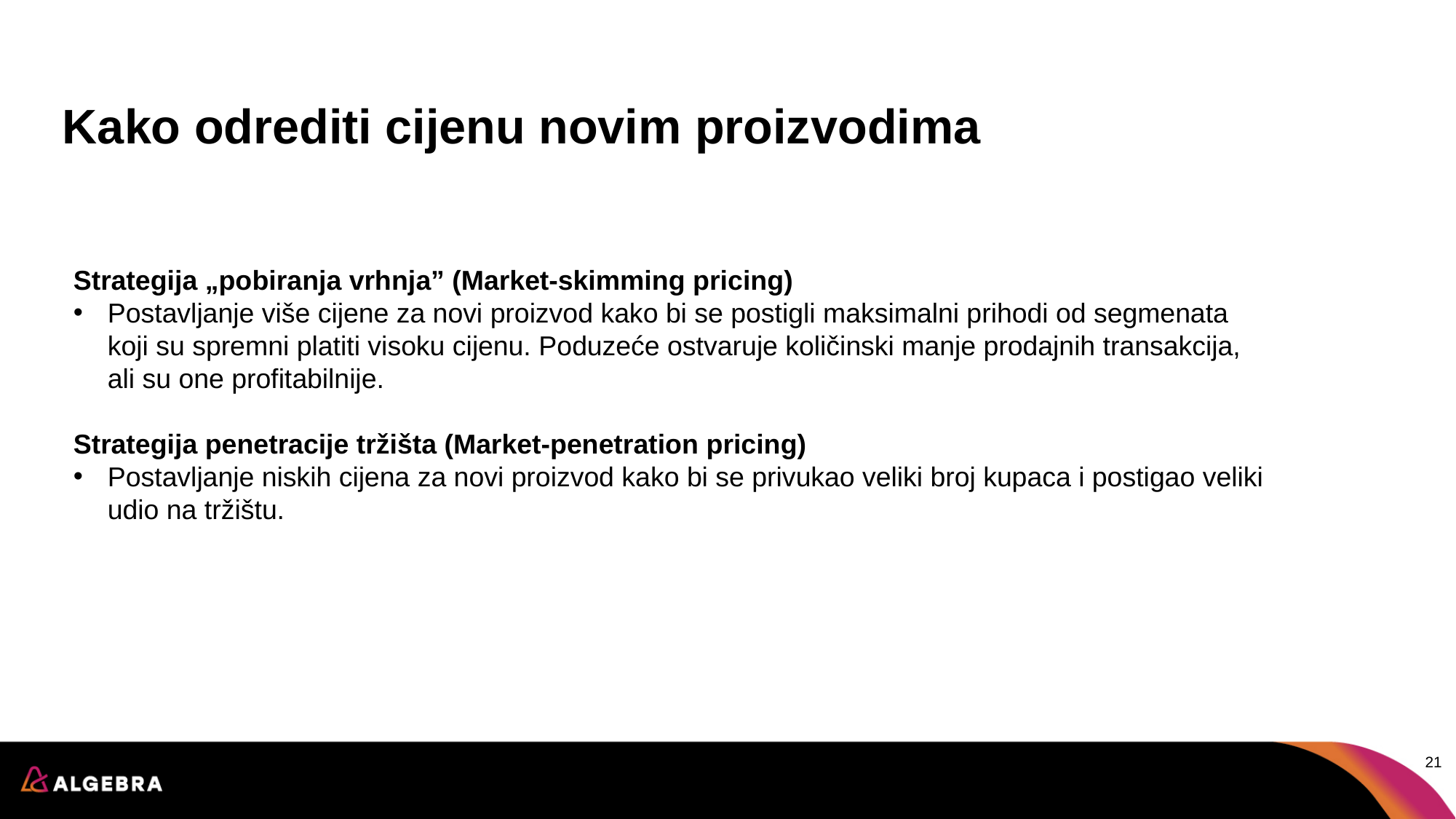

# Kako odrediti cijenu novim proizvodima

Strategija „pobiranja vrhnja” (Market-skimming pricing)
Postavljanje više cijene za novi proizvod kako bi se postigli maksimalni prihodi od segmenata koji su spremni platiti visoku cijenu. Poduzeće ostvaruje količinski manje prodajnih transakcija, ali su one profitabilnije.

Strategija penetracije tržišta (Market-penetration pricing)
Postavljanje niskih cijena za novi proizvod kako bi se privukao veliki broj kupaca i postigao veliki udio na tržištu.